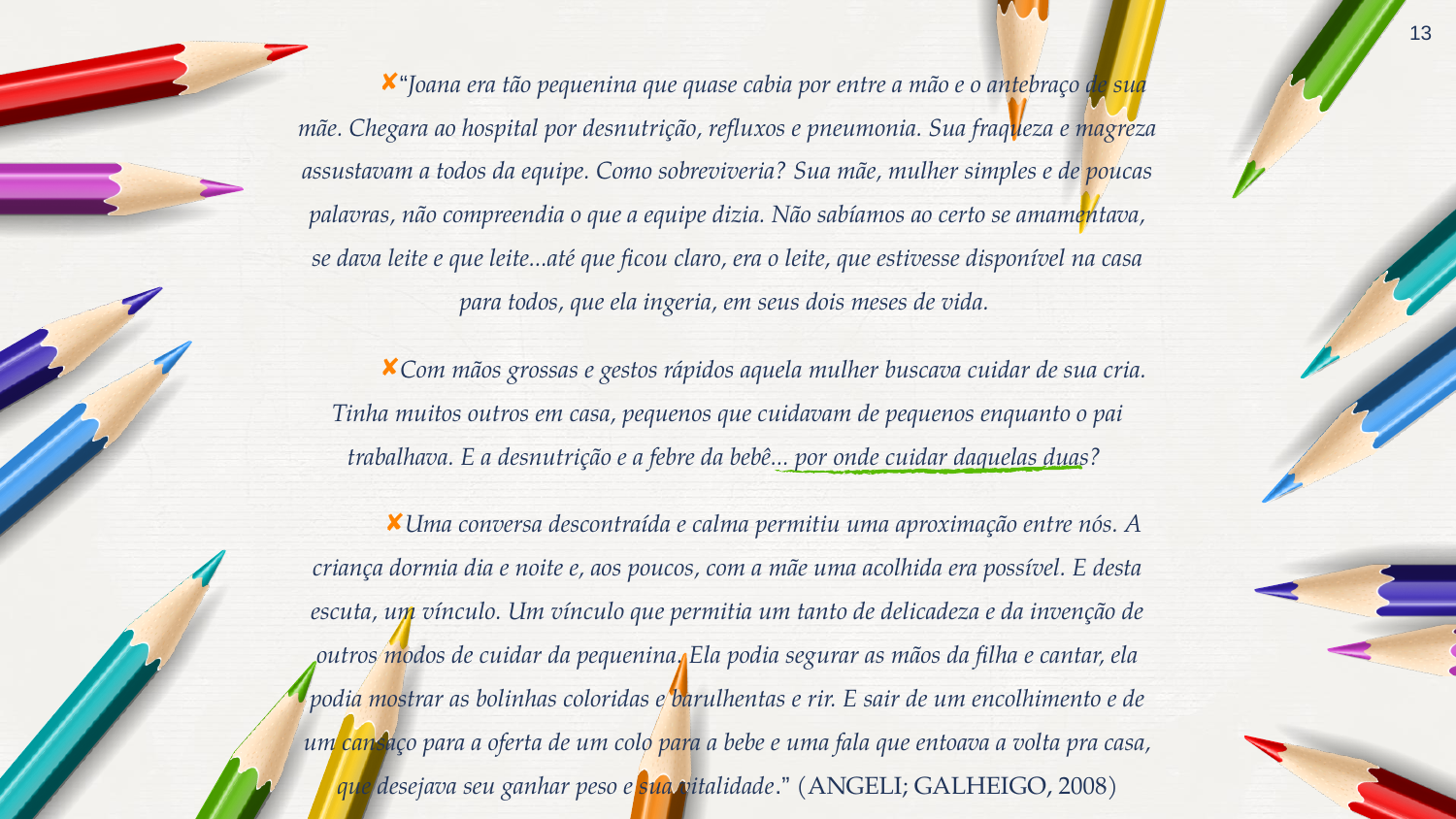

“Joana era tão pequenina que quase cabia por entre a mão e o antebraço de sua mãe. Chegara ao hospital por desnutrição, refluxos e pneumonia. Sua fraqueza e magreza assustavam a todos da equipe. Como sobreviveria? Sua mãe, mulher simples e de poucas palavras, não compreendia o que a equipe dizia. Não sabíamos ao certo se amamentava, se dava leite e que leite...até que ficou claro, era o leite, que estivesse disponível na casa para todos, que ela ingeria, em seus dois meses de vida.
Com mãos grossas e gestos rápidos aquela mulher buscava cuidar de sua cria. Tinha muitos outros em casa, pequenos que cuidavam de pequenos enquanto o pai trabalhava. E a desnutrição e a febre da bebê... por onde cuidar daquelas duas?
Uma conversa descontraída e calma permitiu uma aproximação entre nós. A criança dormia dia e noite e, aos poucos, com a mãe uma acolhida era possível. E desta escuta, um vínculo. Um vínculo que permitia um tanto de delicadeza e da invenção de outros modos de cuidar da pequenina. Ela podia segurar as mãos da filha e cantar, ela podia mostrar as bolinhas coloridas e barulhentas e rir. E sair de um encolhimento e de um cansaço para a oferta de um colo para a bebe e uma fala que entoava a volta pra casa, que desejava seu ganhar peso e sua vitalidade.” (ANGELI; GALHEIGO, 2008)
13